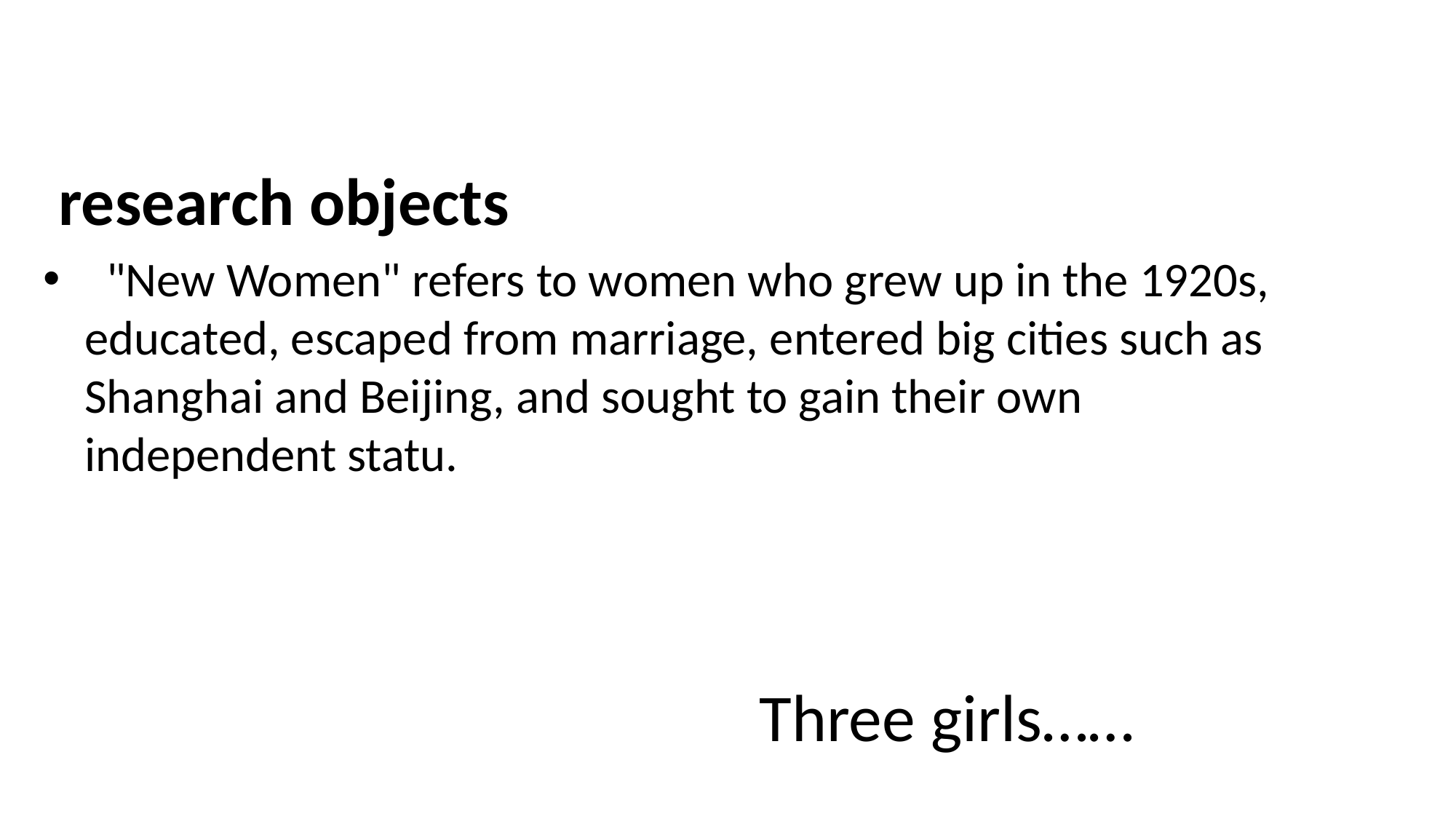

research objects
  "New Women" refers to women who grew up in the 1920s, educated, escaped from marriage, entered big cities such as Shanghai and Beijing, and sought to gain their own independent statu.

# Three girls……